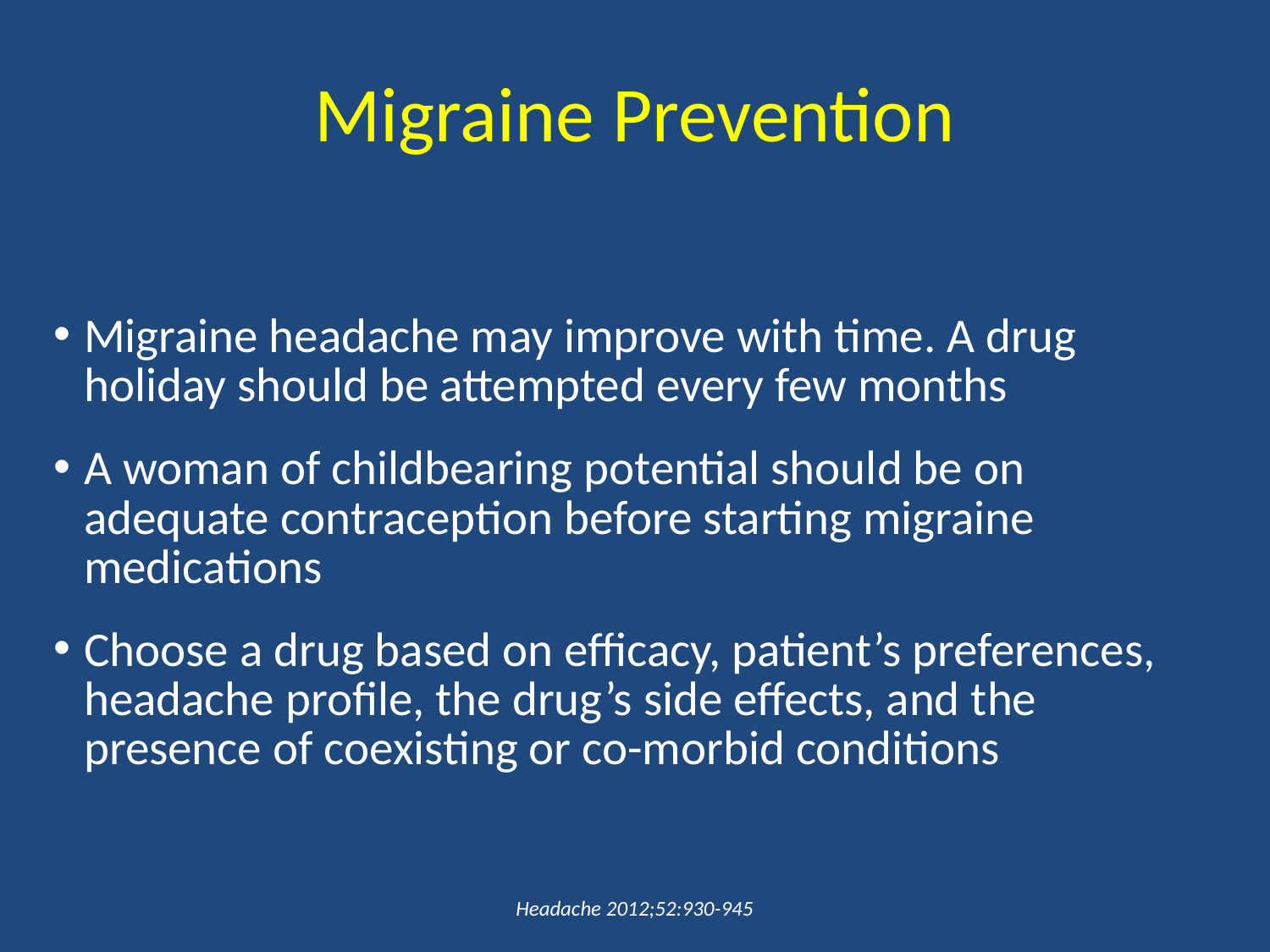

# Migraine Prevention
Migraine headache may improve with time. A drug holiday should be attempted every few months
A woman of childbearing potential should be on adequate contraception before starting migraine medications
Choose a drug based on efficacy, patient’s preferences, headache profile, the drug’s side effects, and the presence of coexisting or co-morbid conditions

Headache 2012;52:930-945